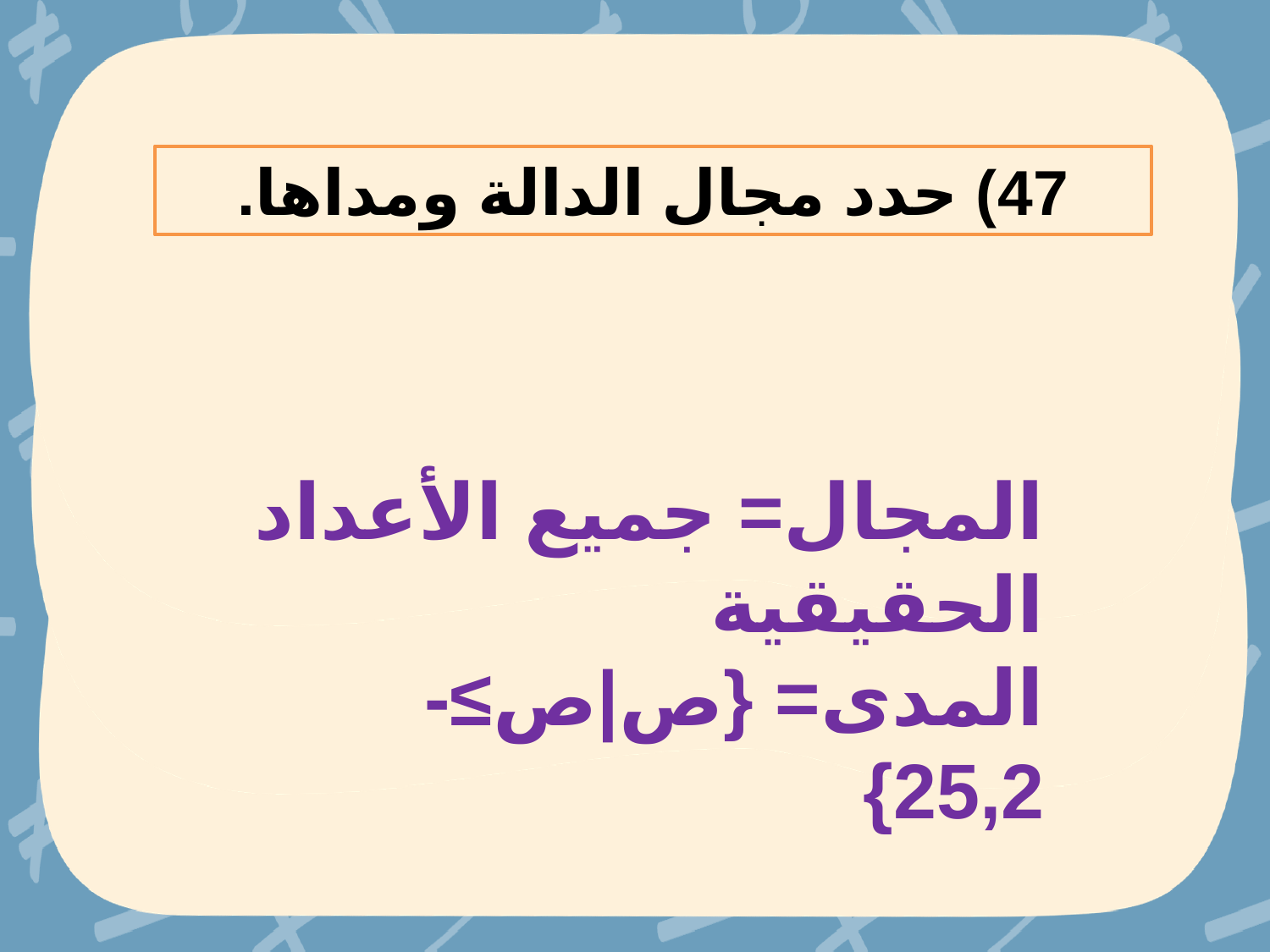

47) حدد مجال الدالة ومداها.
المجال= جميع الأعداد الحقيقية
المدى= {ص|ص≥-25,2}